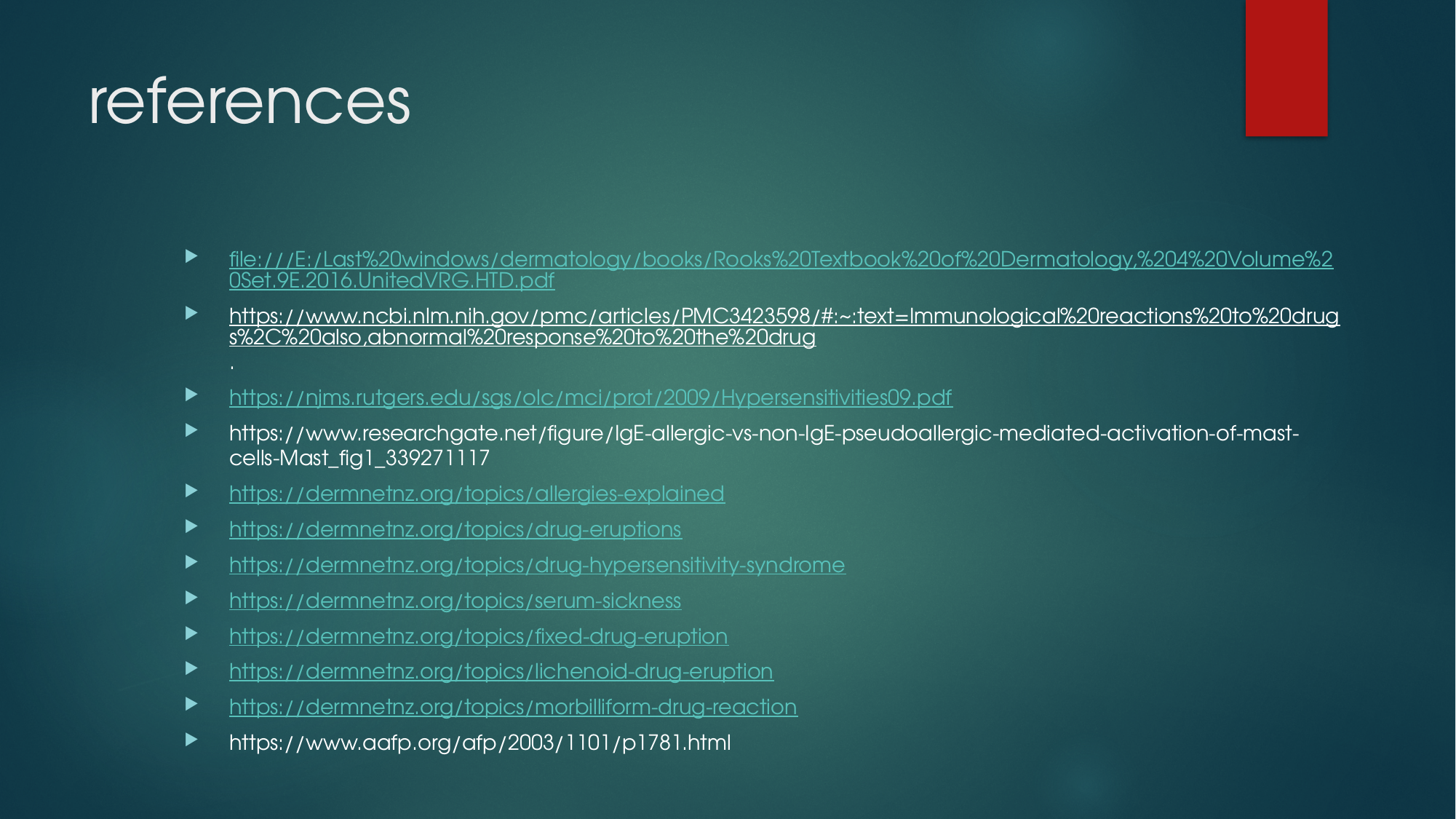

# references
file:///E:/Last%20windows/dermatology/books/Rooks%20Textbook%20of%20Dermatology,%204%20Volume%20Set.9E.2016.UnitedVRG.HTD.pdf
https://www.ncbi.nlm.nih.gov/pmc/articles/PMC3423598/#:~:text=Immunological%20reactions%20to%20drugs%2C%20also,abnormal%20response%20to%20the%20drug.
https://njms.rutgers.edu/sgs/olc/mci/prot/2009/Hypersensitivities09.pdf
https://www.researchgate.net/figure/IgE-allergic-vs-non-IgE-pseudoallergic-mediated-activation-of-mast-cells-Mast_fig1_339271117
https://dermnetnz.org/topics/allergies-explained
https://dermnetnz.org/topics/drug-eruptions
https://dermnetnz.org/topics/drug-hypersensitivity-syndrome
https://dermnetnz.org/topics/serum-sickness
https://dermnetnz.org/topics/fixed-drug-eruption
https://dermnetnz.org/topics/lichenoid-drug-eruption
https://dermnetnz.org/topics/morbilliform-drug-reaction
https://www.aafp.org/afp/2003/1101/p1781.html